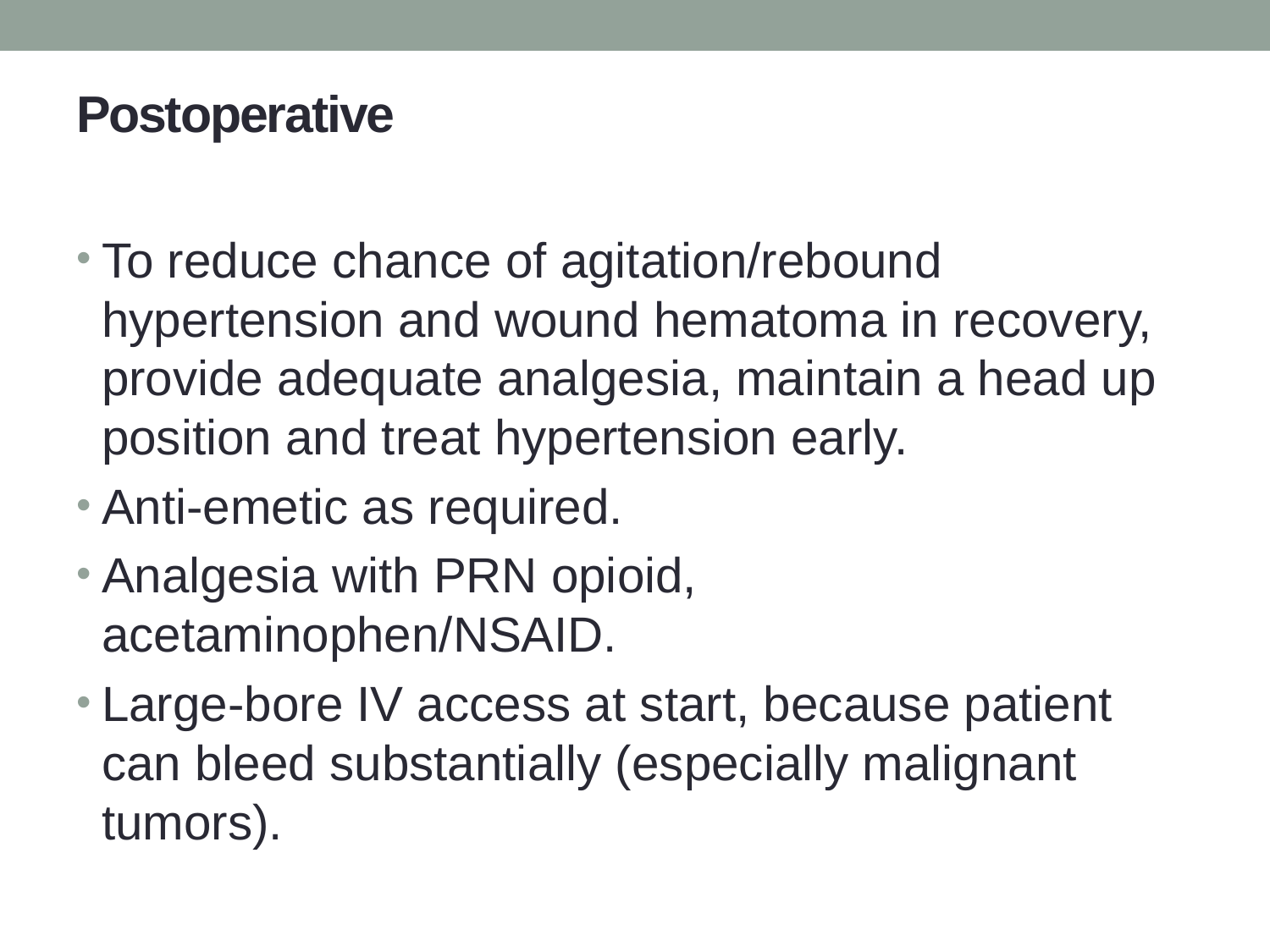

# Postoperative
To reduce chance of agitation/rebound hypertension and wound hematoma in recovery, provide adequate analgesia, maintain a head up position and treat hypertension early.
Anti-emetic as required.
Analgesia with PRN opioid, acetaminophen/NSAID.
Large-bore IV access at start, because patient can bleed substantially (especially malignant tumors).